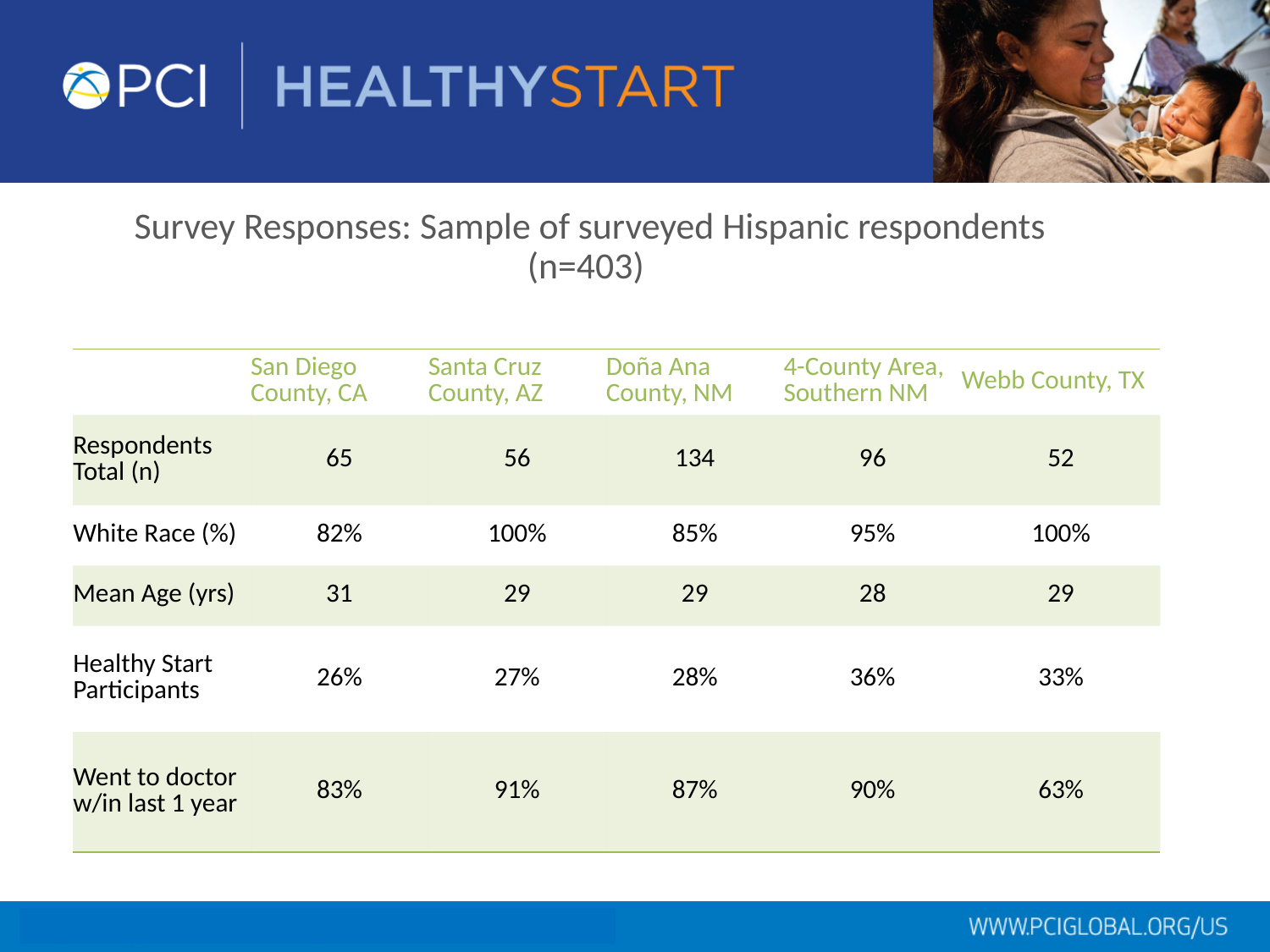

Survey Responses: Sample of surveyed Hispanic respondents (n=403)
|  | San Diego County, CA | Santa Cruz County, AZ | Doña Ana County, NM | 4-County Area, Southern NM | Webb County, TX |
| --- | --- | --- | --- | --- | --- |
| Respondents Total (n) | 65 | 56 | 134 | 96 | 52 |
| White Race (%) | 82% | 100% | 85% | 95% | 100% |
| Mean Age (yrs) | 31 | 29 | 29 | 28 | 29 |
| Healthy Start Participants | 26% | 27% | 28% | 36% | 33% |
| Went to doctor w/in last 1 year | 83% | 91% | 87% | 90% | 63% |